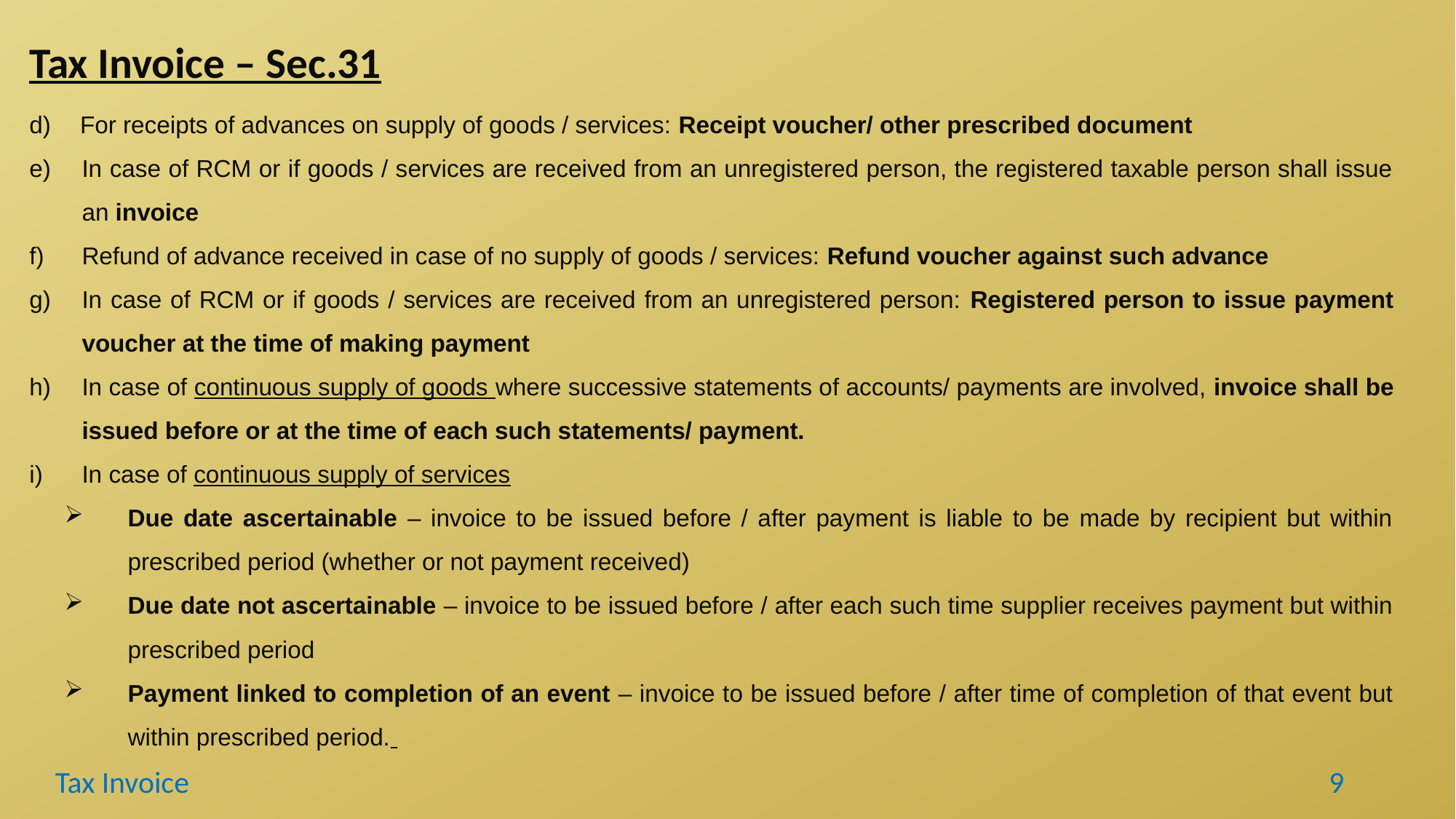

Tax Invoice – Sec.31
For receipts of advances on supply of goods / services: Receipt voucher/ other prescribed document
In case of RCM or if goods / services are received from an unregistered person, the registered taxable person shall issue an invoice
Refund of advance received in case of no supply of goods / services: Refund voucher against such advance
In case of RCM or if goods / services are received from an unregistered person: Registered person to issue payment voucher at the time of making payment
In case of continuous supply of goods where successive statements of accounts/ payments are involved, invoice shall be issued before or at the time of each such statements/ payment.
In case of continuous supply of services
Due date ascertainable – invoice to be issued before / after payment is liable to be made by recipient but within prescribed period (whether or not payment received)
Due date not ascertainable – invoice to be issued before / after each such time supplier receives payment but within prescribed period
Payment linked to completion of an event – invoice to be issued before / after time of completion of that event but within prescribed period.

Tax Invoice
9